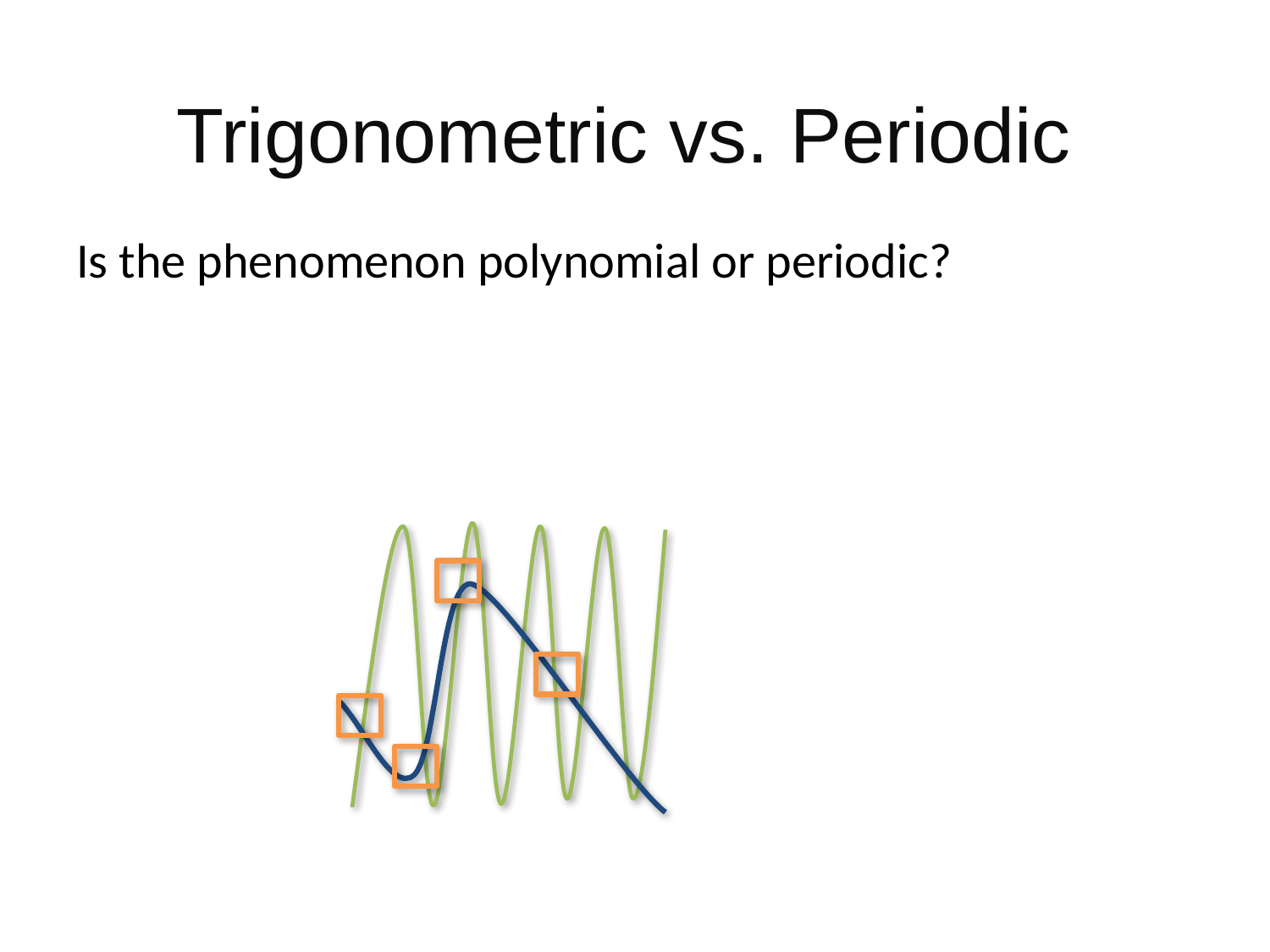

# Trigonometric vs. Periodic
Is the phenomenon polynomial or periodic?